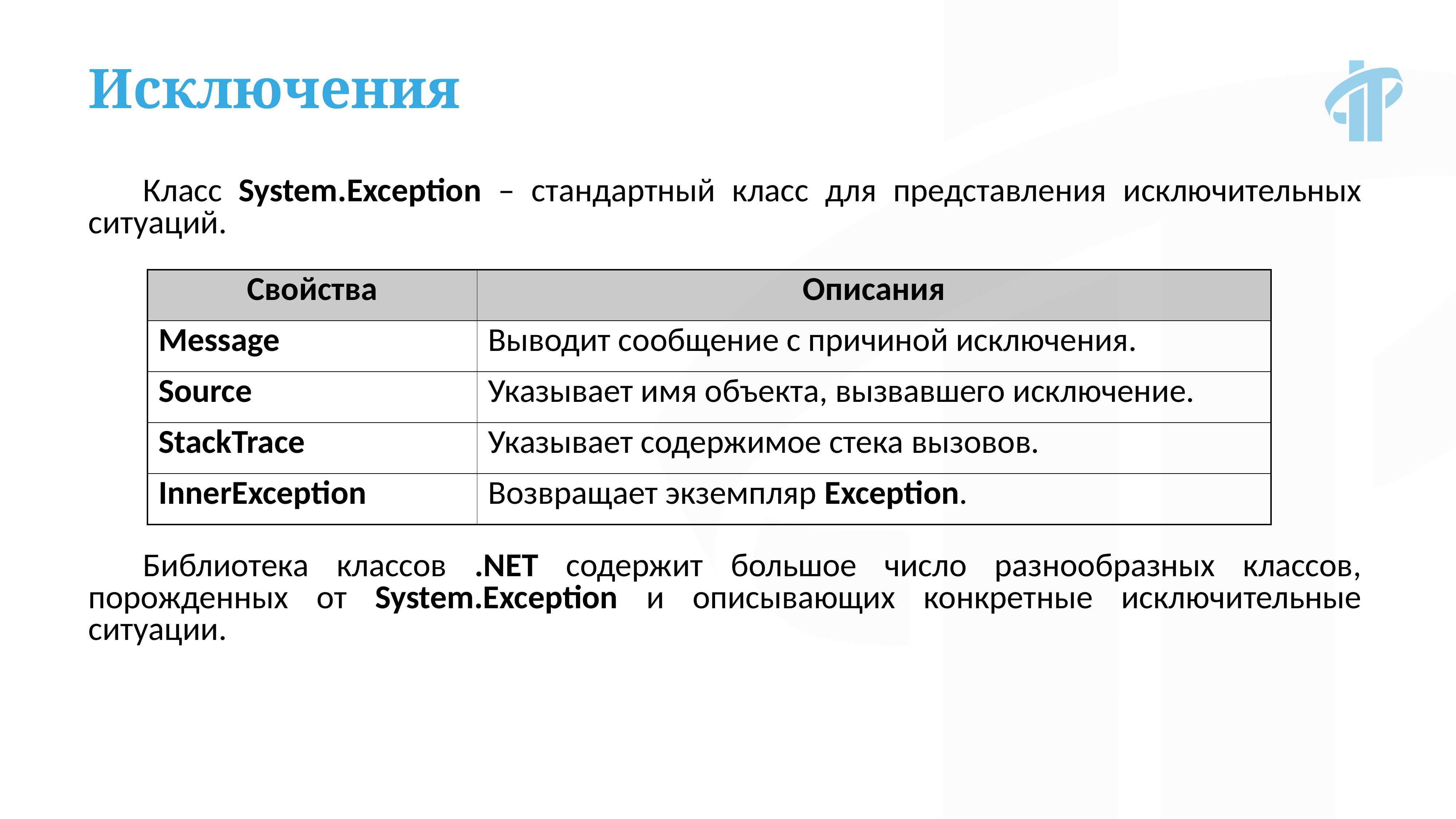

Исключения
Класс System.Exception – стандартный класс для представления исключительных ситуаций.

Библиотека классов .NET содержит большое число разнообразных классов, порожденных от System.Exception и описывающих конкретные исключительные ситуации.
| Свойства | Описания |
| --- | --- |
| Message | Выводит сообщение с причиной исключения. |
| Source | Указывает имя объекта, вызвавшего исключение. |
| StackTrace | Указывает содержимое стека вызовов. |
| InnerException | Возвращает экземпляр Exception. |